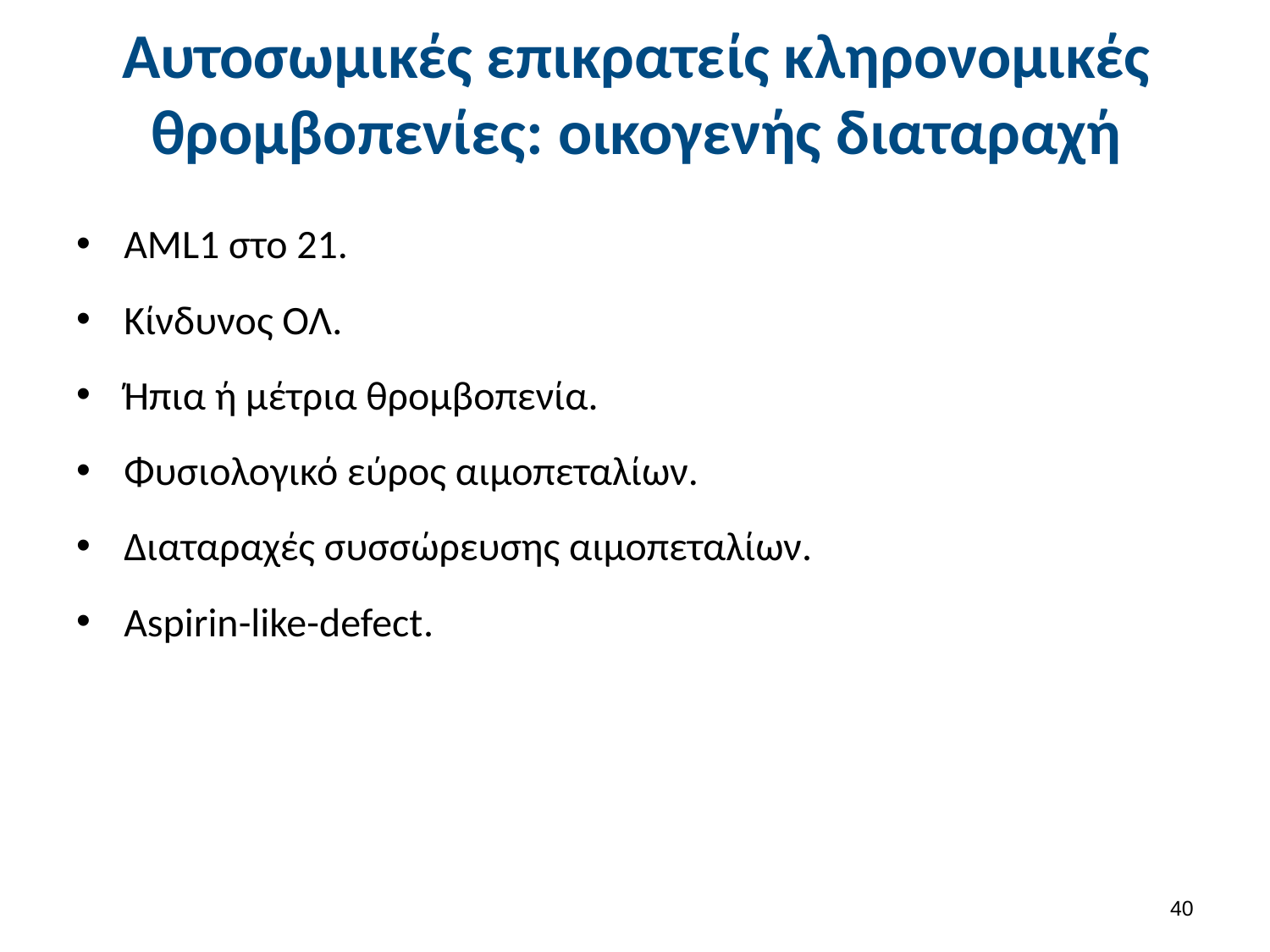

# Αυτοσωμικές επικρατείς κληρονομικές θρομβοπενίες: οικογενής διαταραχή
ΑΜL1 στο 21.
Κίνδυνος ΟΛ.
Ήπια ή μέτρια θρομβοπενία.
Φυσιολογικό εύρος αιμοπεταλίων.
Διαταραχές συσσώρευσης αιμοπεταλίων.
Aspirin-like-defect.
40